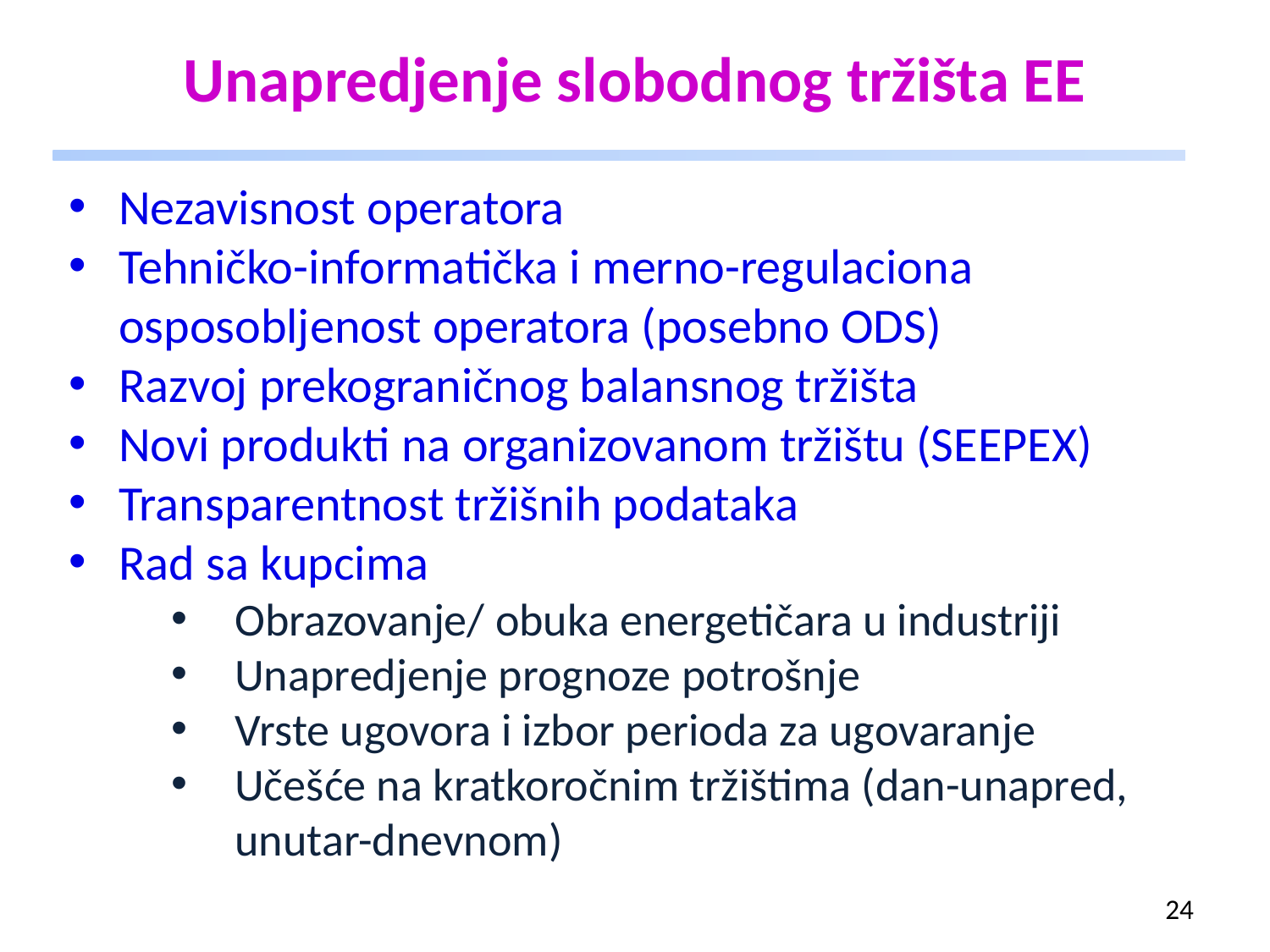

# Unapredjenje slobodnog tržišta EE

Nezavisnost operatora
Tehničko-informatička i merno-regulaciona  osposobljenost operatora (posebno ODS)
Razvoj prekograničnog balansnog tržišta
Novi produkti na organizovanom tržištu (SEEPEX)
Transparentnost tržišnih podataka
Rad sa kupcima
Obrazovanje/ obuka energetičara u industriji
Unapredjenje prognoze potrošnje
Vrste ugovora i izbor perioda za ugovaranje
Učešće na kratkoročnim tržištima (dan-unapred, unutar-dnevnom)
24